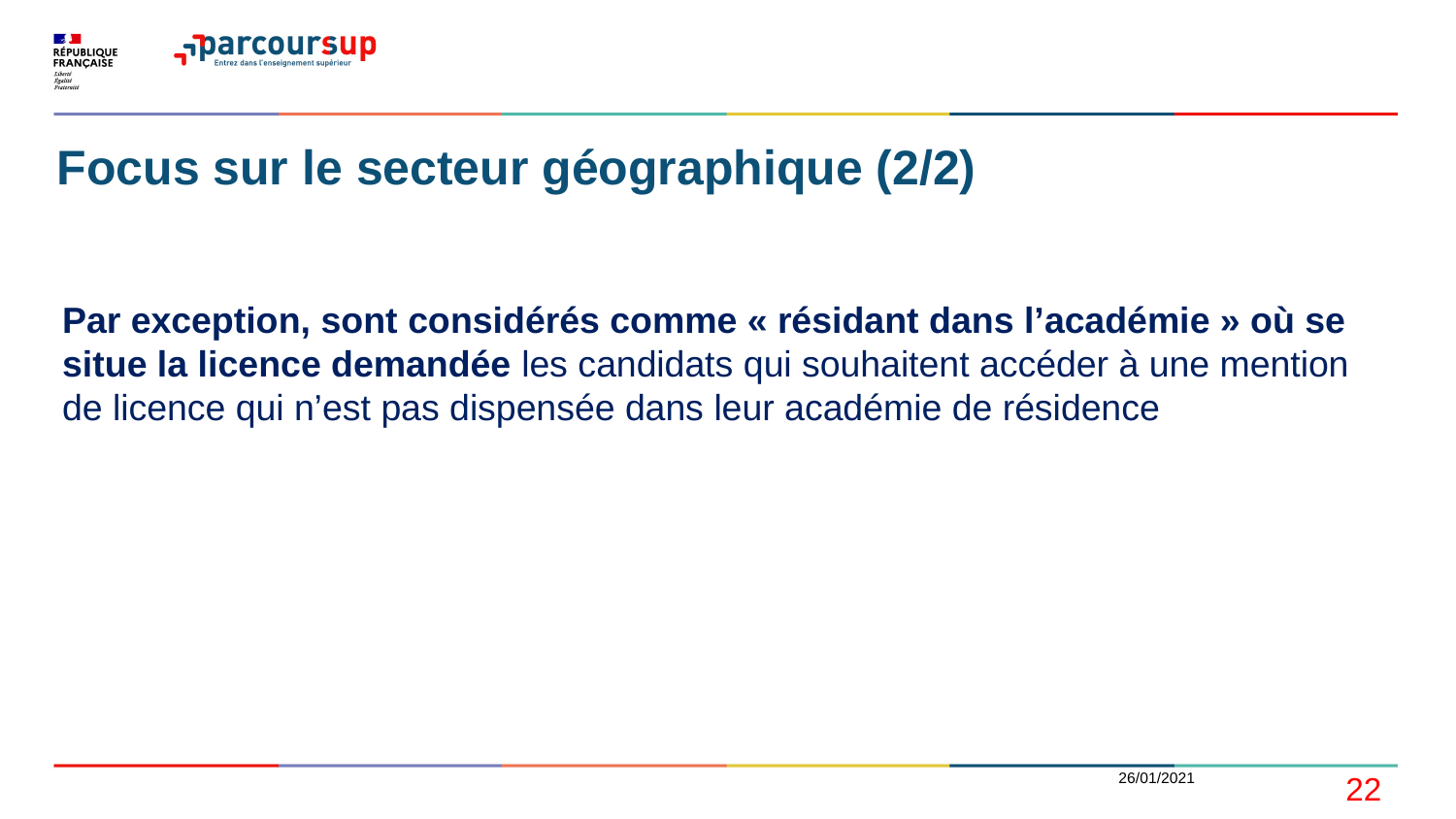

# Focus sur le secteur géographique (2/2)

Par exception, sont considérés comme « résidant dans l’académie » où se situe la licence demandée les candidats qui souhaitent accéder à une mention de licence qui n’est pas dispensée dans leur académie de résidence

26/01/2021
22